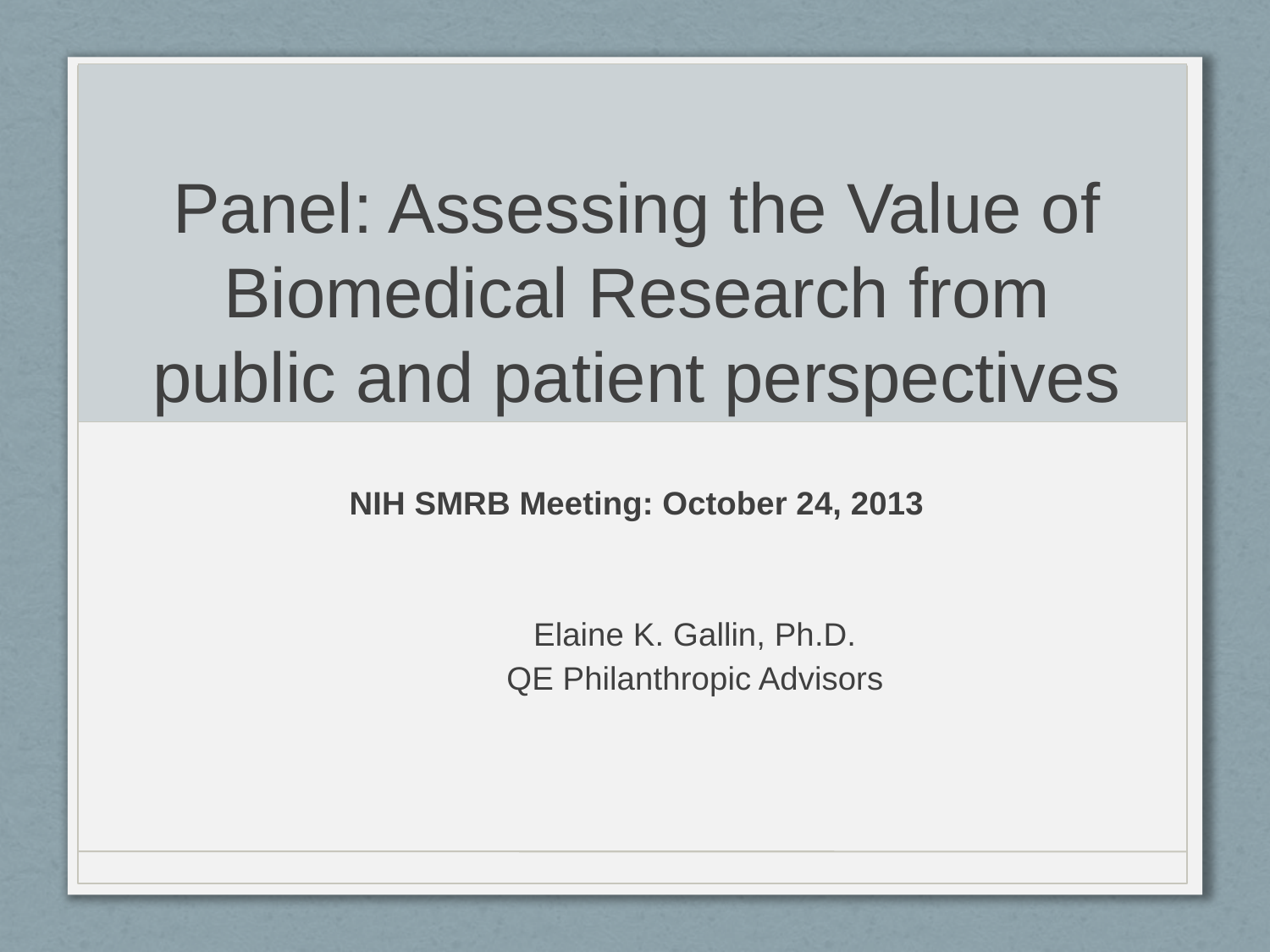

# Panel: Assessing the Value of Biomedical Research from public and patient perspectives
NIH SMRB Meeting: October 24, 2013

									Elaine K. Gallin, Ph.D.
										QE Philanthropic Advisors